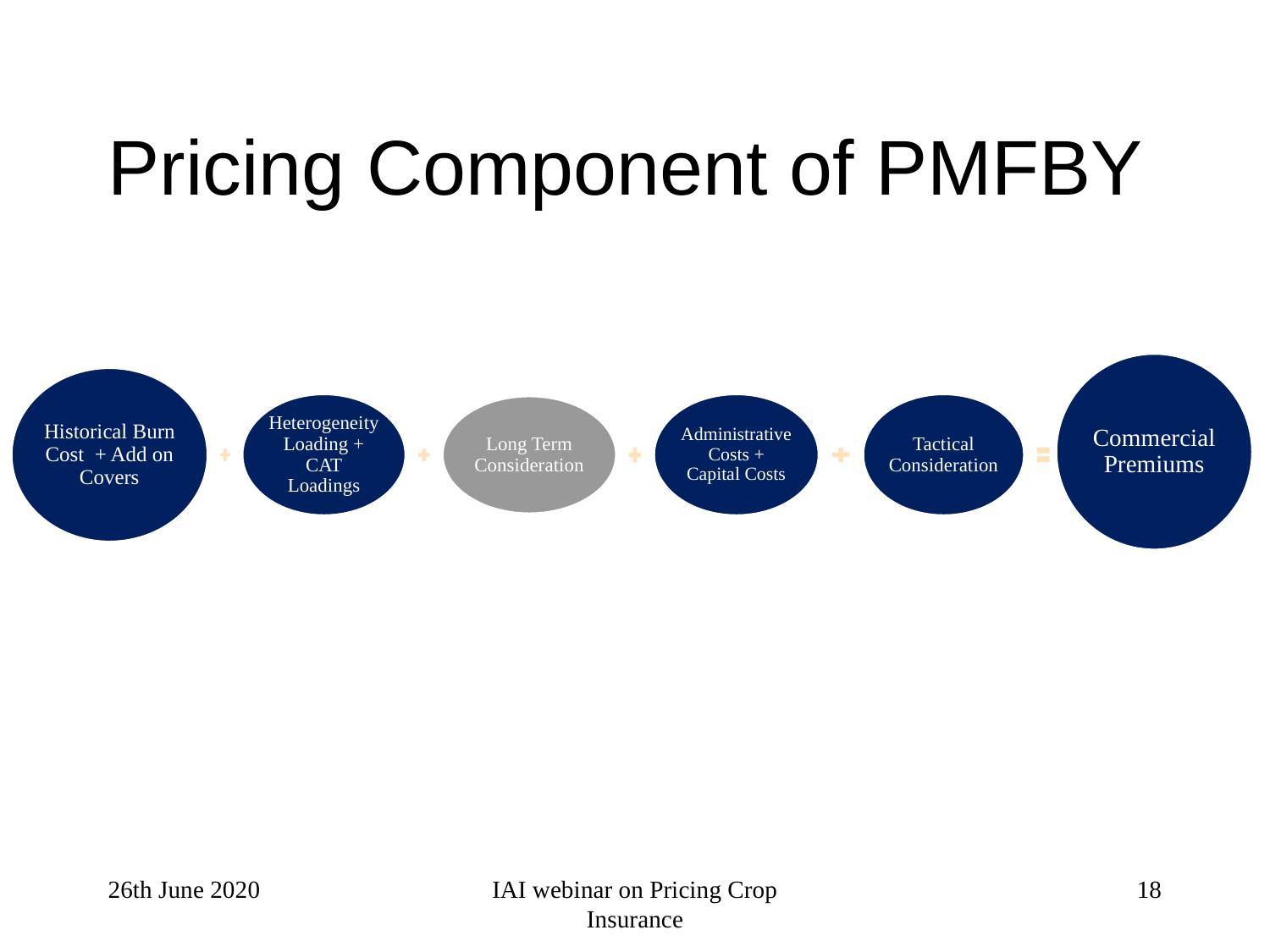

# Pricing Component of PMFBY
Historical Burn Cost  + Add on Covers

Heterogeneity Loading + CAT Loadings

Long Term Consideration

Administrative Costs + Capital Costs

Tactical Consideration

Commercial Premiums
26th June 2020
IAI webinar on Pricing Crop Insurance
18